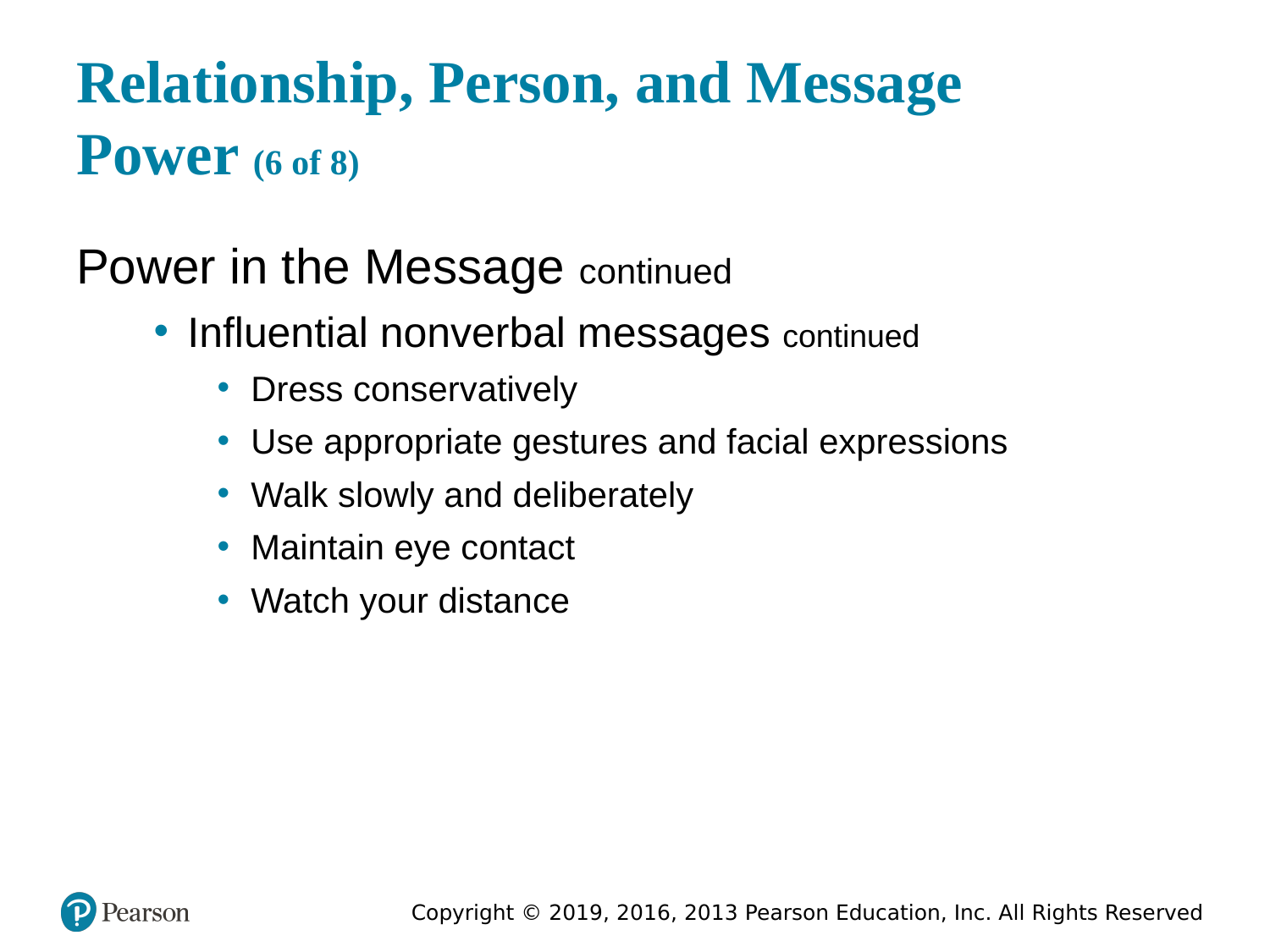

# Relationship, Person, and Message Power (6 of 8)
Power in the Message continued
Influential nonverbal messages continued
Dress conservatively
Use appropriate gestures and facial expressions
Walk slowly and deliberately
Maintain eye contact
Watch your distance